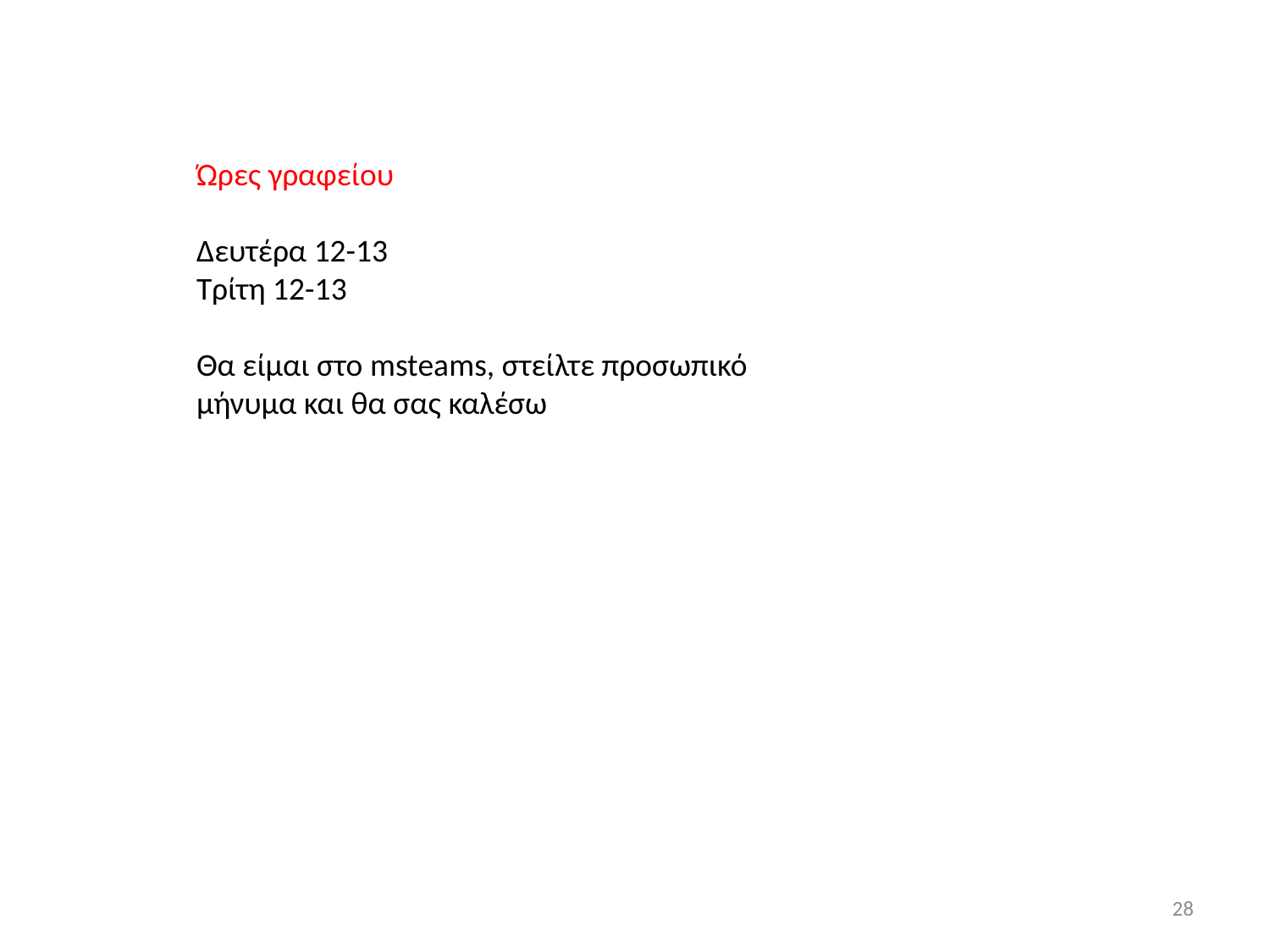

Ώρες γραφείου

Δευτέρα 12-13
Τρίτη 12-13

Θα είμαι στο msteams, στείλτε προσωπικό μήνυμα και θα σας καλέσω
28